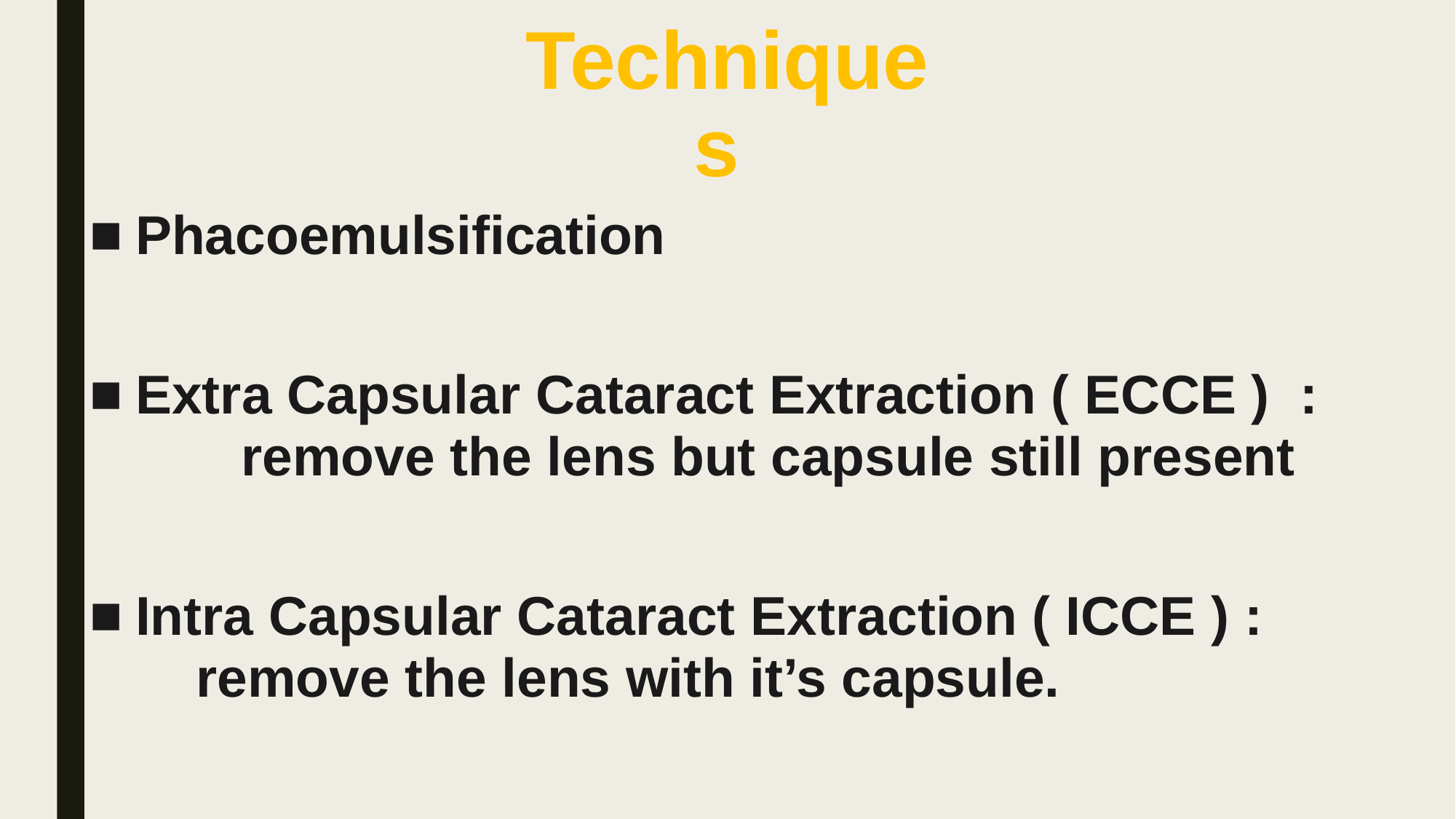

# Techniques
Phacoemulsification

Extra Capsular Cataract Extraction ( ECCE )  :           remove the lens but capsule still present

Intra Capsular Cataract Extraction ( ICCE ) :            remove the lens with it’s capsule.